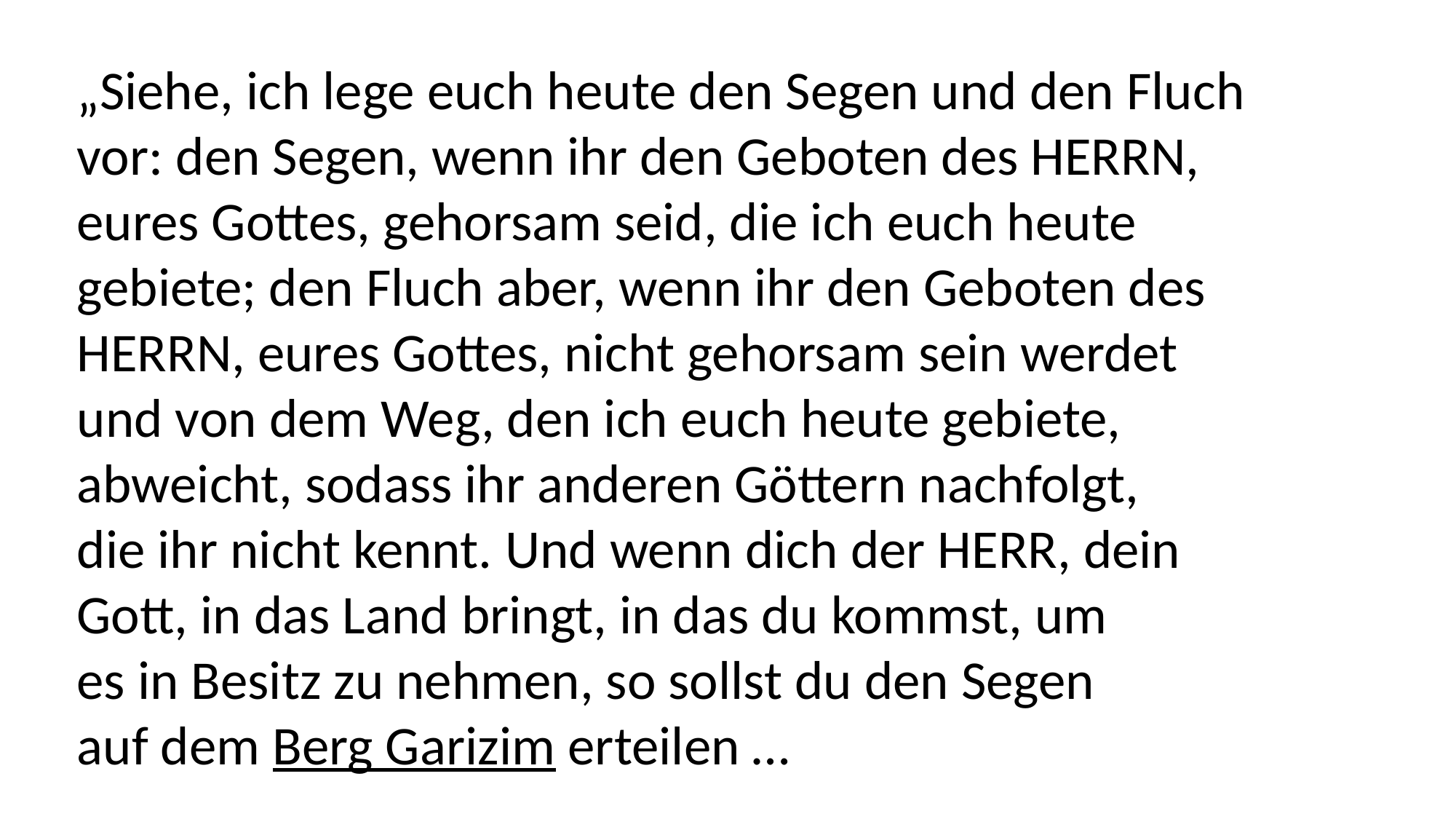

„Siehe, ich lege euch heute den Segen und den Fluch
vor: den Segen, wenn ihr den Geboten des HERRN,
eures Gottes, gehorsam seid, die ich euch heute
gebiete; den Fluch aber, wenn ihr den Geboten des
HERRN, eures Gottes, nicht gehorsam sein werdet
und von dem Weg, den ich euch heute gebiete,
abweicht, sodass ihr anderen Göttern nachfolgt,
die ihr nicht kennt. Und wenn dich der HERR, dein
Gott, in das Land bringt, in das du kommst, um
es in Besitz zu nehmen, so sollst du den Segen
auf dem Berg Garizim erteilen …